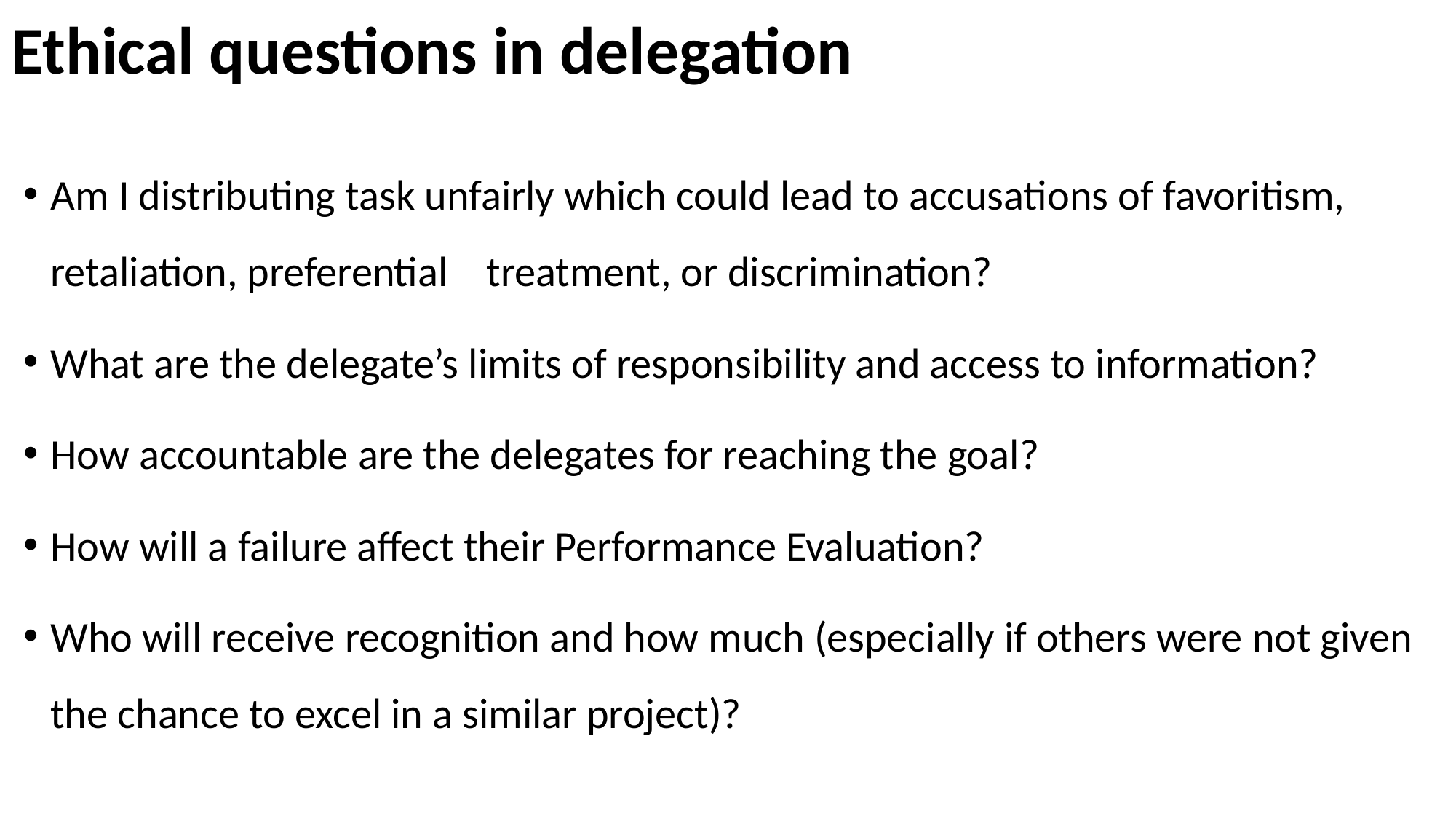

# Ethical questions in delegation
Am I distributing task unfairly which could lead to accusations of favoritism, retaliation, preferential    treatment, or discrimination?
What are the delegate’s limits of responsibility and access to information?
How accountable are the delegates for reaching the goal?
How will a failure affect their Performance Evaluation?
Who will receive recognition and how much (especially if others were not given the chance to excel in a similar project)?